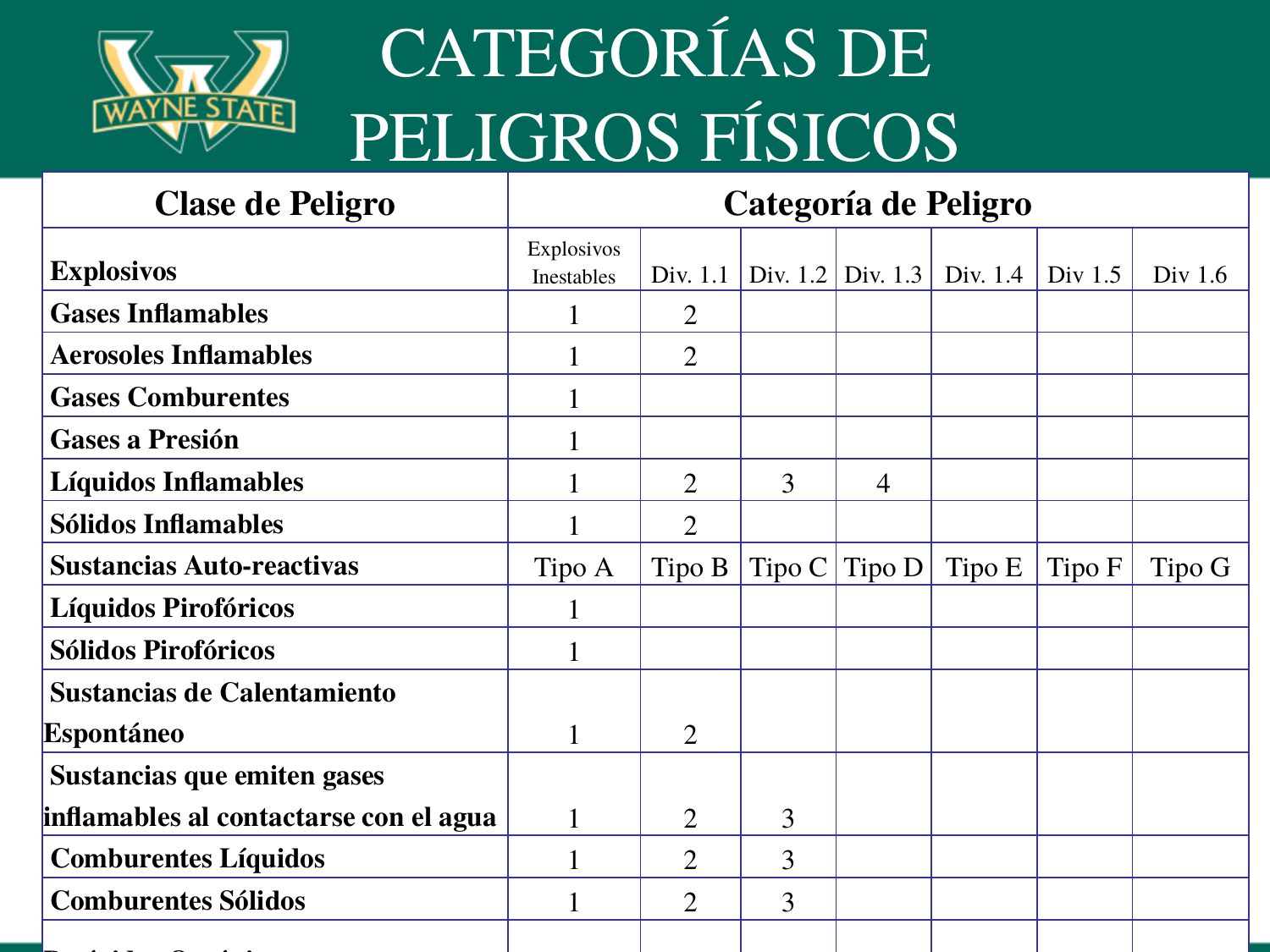

# CATEGORÍAS DE PELIGROS FÍSICOS

| Clase de Peligro | Categoría de Peligro |  |  |  |  |  |  |
| --- | --- | --- | --- | --- | --- | --- | --- |
| Explosivos | Explosivos Inestables | Div. 1.1 | Div. 1.2 | Div. 1.3 | Div. 1.4 | Div 1.5 | Div 1.6 |
| Gases Inflamables | 1 | 2 |  |  |  |  |  |
| Aerosoles Inflamables | 1 | 2 |  |  |  |  |  |
| Gases Comburentes | 1 |  |  |  |  |  |  |
| Gases a Presión | 1 |  |  |  |  |  |  |
| Líquidos Inflamables | 1 | 2 | 3 | 4 |  |  |  |
| Sólidos Inflamables | 1 | 2 |  |  |  |  |  |
| Sustancias Auto-reactivas | Tipo A | Tipo B | Tipo C | Tipo D | Tipo E | Tipo F | Tipo G |
| Líquidos Pirofóricos | 1 |  |  |  |  |  |  |
| Sólidos Pirofóricos | 1 |  |  |  |  |  |  |
| Sustancias de Calentamiento Espontáneo | 1 | 2 |  |  |  |  |  |
| Sustancias que emiten gases inflamables al contactarse con el agua | 1 | 2 | 3 |  |  |  |  |
| Comburentes Líquidos | 1 | 2 | 3 |  |  |  |  |
| Comburentes Sólidos | 1 | 2 | 3 |  |  |  |  |
| Peróxidos Orgánicos | Tipo A | Tipo B | Tipo C | Tipo D | Tipo E | Tipo F | Tipo G |
| Corrosivos para Metales | 1 |  |  |  |  |  |  |
27